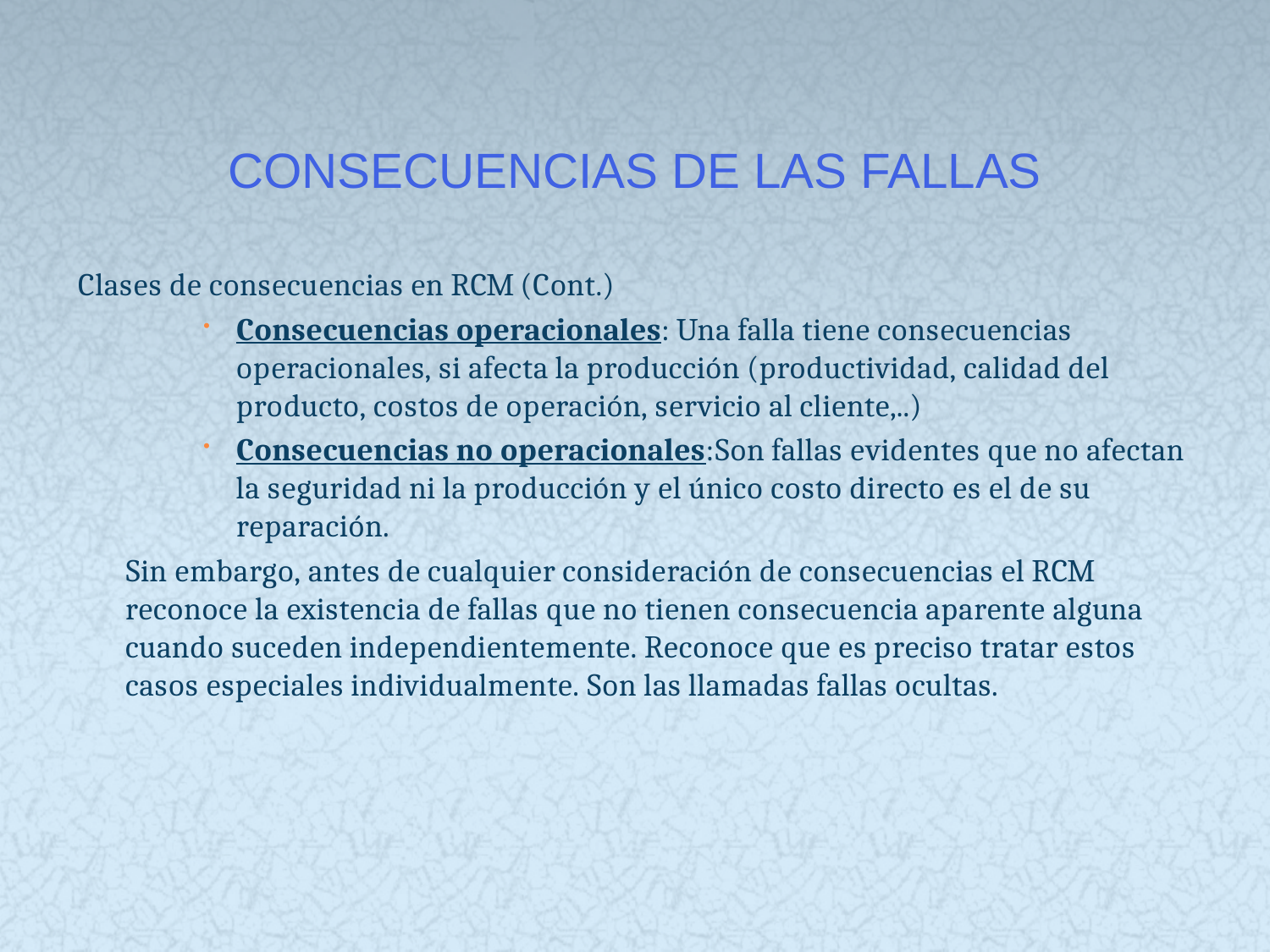

# CONSECUENCIAS DE LAS FALLAS
Clases de consecuencias en RCM (Cont.)
Consecuencias operacionales: Una falla tiene consecuencias operacionales, si afecta la producción (productividad, calidad del producto, costos de operación, servicio al cliente,..)
Consecuencias no operacionales:Son fallas evidentes que no afectan la seguridad ni la producción y el único costo directo es el de su reparación.
	Sin embargo, antes de cualquier consideración de consecuencias el RCM reconoce la existencia de fallas que no tienen consecuencia aparente alguna cuando suceden independientemente. Reconoce que es preciso tratar estos casos especiales individualmente. Son las llamadas fallas ocultas.

73